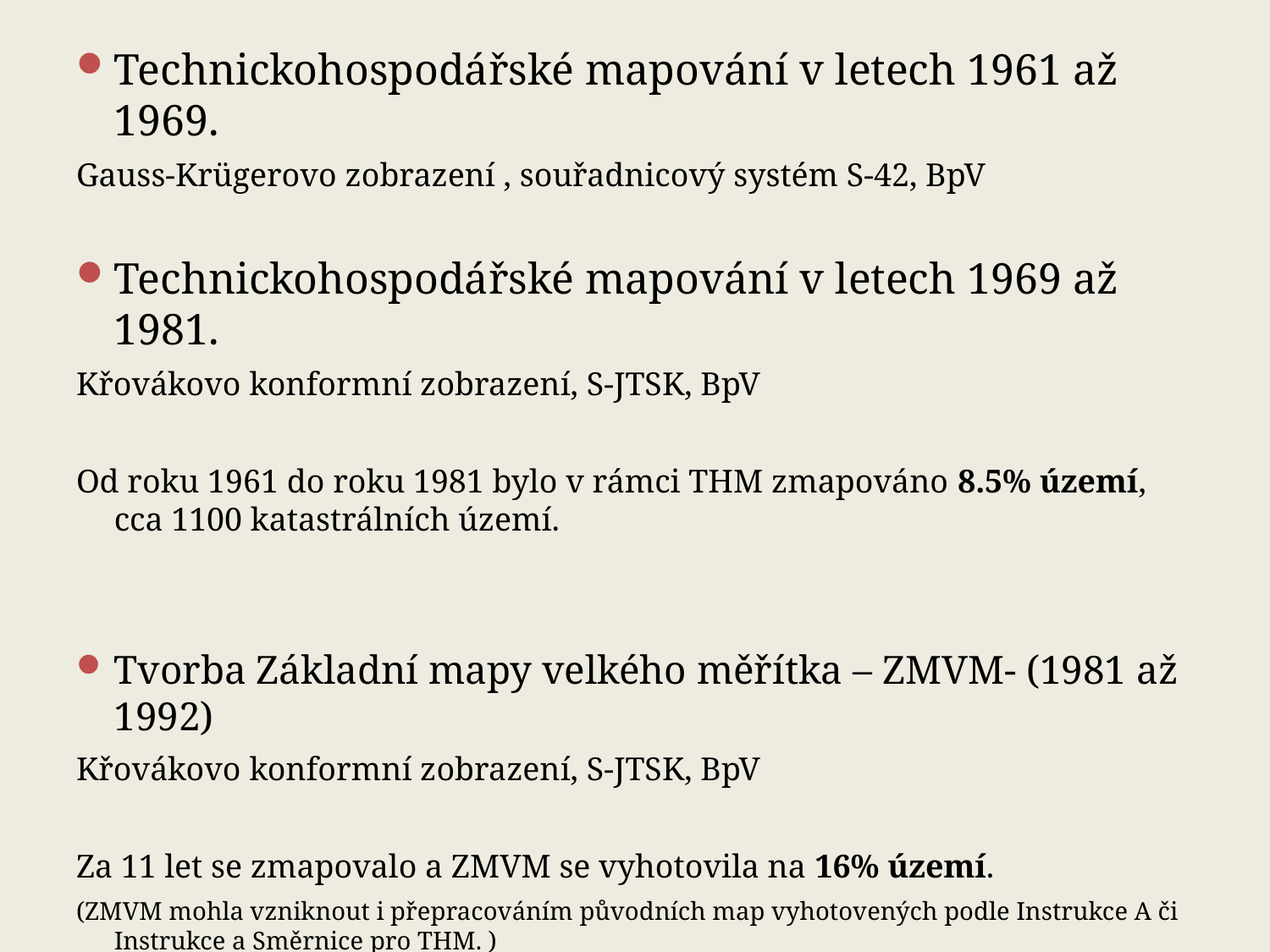

Technickohospodářské mapování v letech 1961 až 1969.
Gauss-Krügerovo zobrazení , souřadnicový systém S-42, BpV

Technickohospodářské mapování v letech 1969 až 1981.
Křovákovo konformní zobrazení, S-JTSK, BpV

Od roku 1961 do roku 1981 bylo v rámci THM zmapováno 8.5% území, cca 1100 katastrálních území.

Tvorba Základní mapy velkého měřítka – ZMVM- (1981 až 1992)
Křovákovo konformní zobrazení, S-JTSK, BpV

Za 11 let se zmapovalo a ZMVM se vyhotovila na 16% území.
(ZMVM mohla vzniknout i přepracováním původních map vyhotovených podle Instrukce A či Instrukce a Směrnice pro THM. )